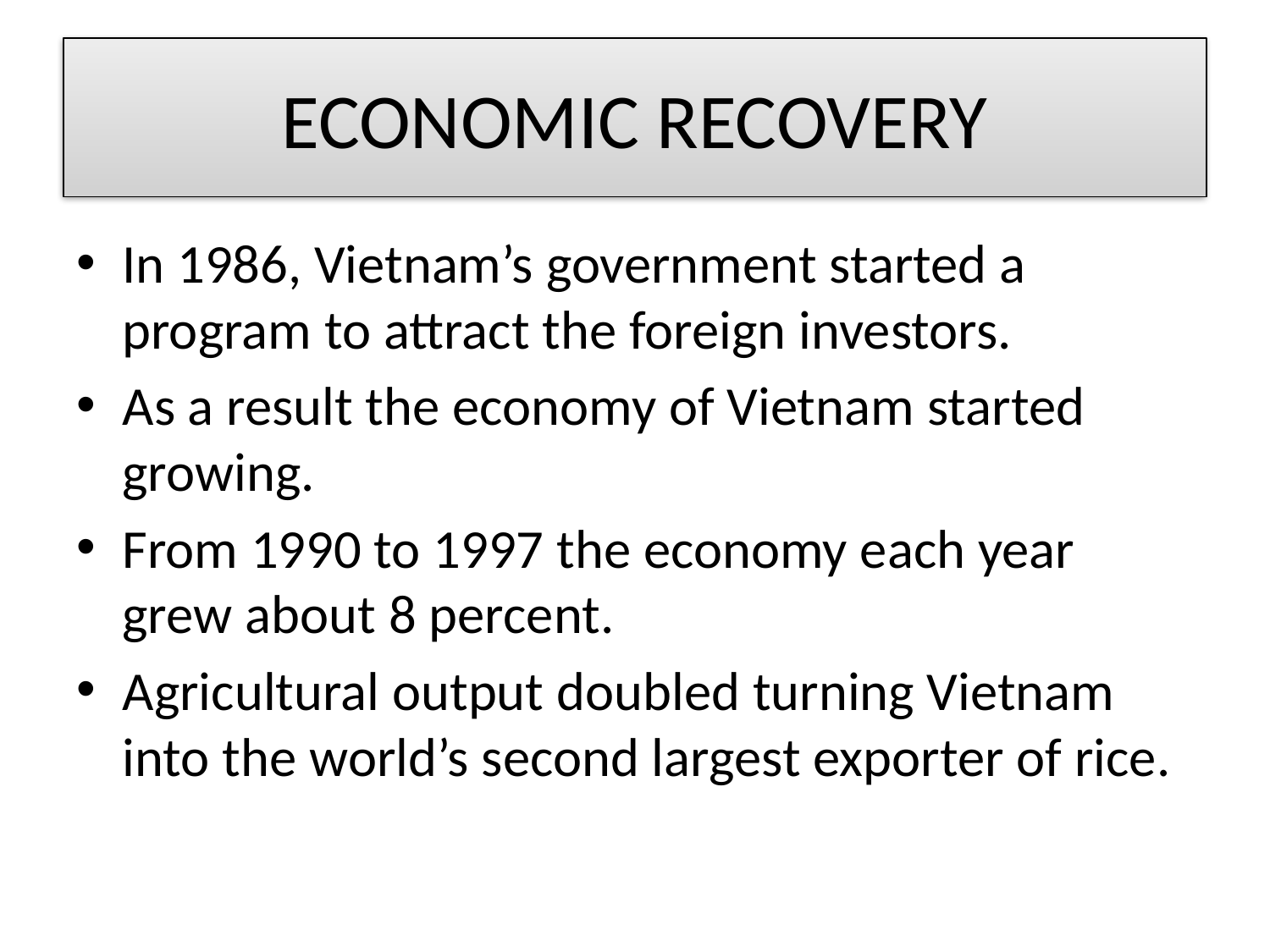

# ECONOMIC RECOVERY
In 1986, Vietnam’s government started a program to attract the foreign investors.
As a result the economy of Vietnam started growing.
From 1990 to 1997 the economy each year grew about 8 percent.
Agricultural output doubled turning Vietnam into the world’s second largest exporter of rice.